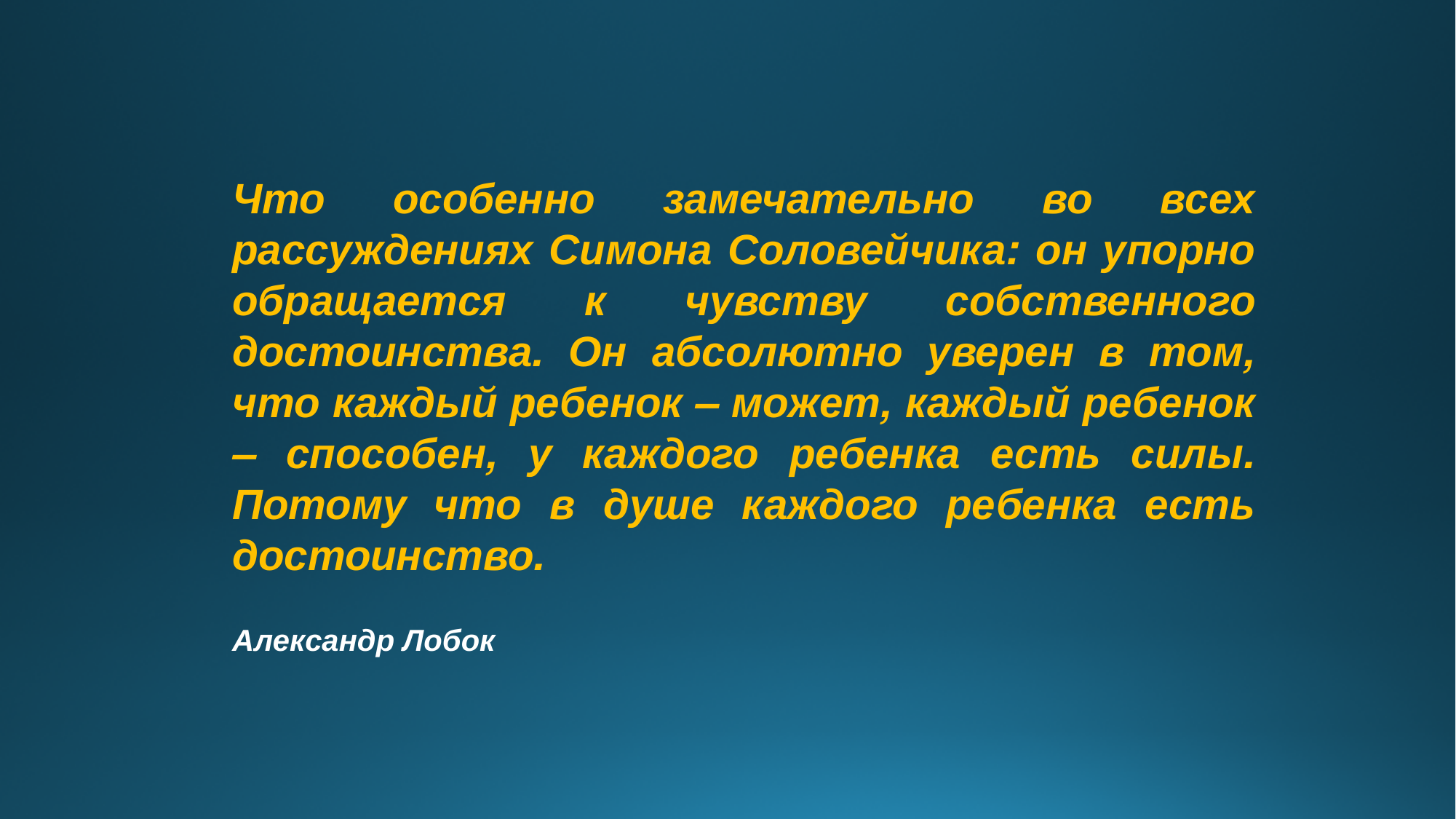

Что особенно замечательно во всех рассуждениях Симона Соловейчика: он упорно обращается к чувству собственного достоинства. Он абсолютно уверен в том, что каждый ребенок – может, каждый ребенок – способен, у каждого ребенка есть силы. Потому что в душе каждого ребенка есть достоинство.

Александр Лобок